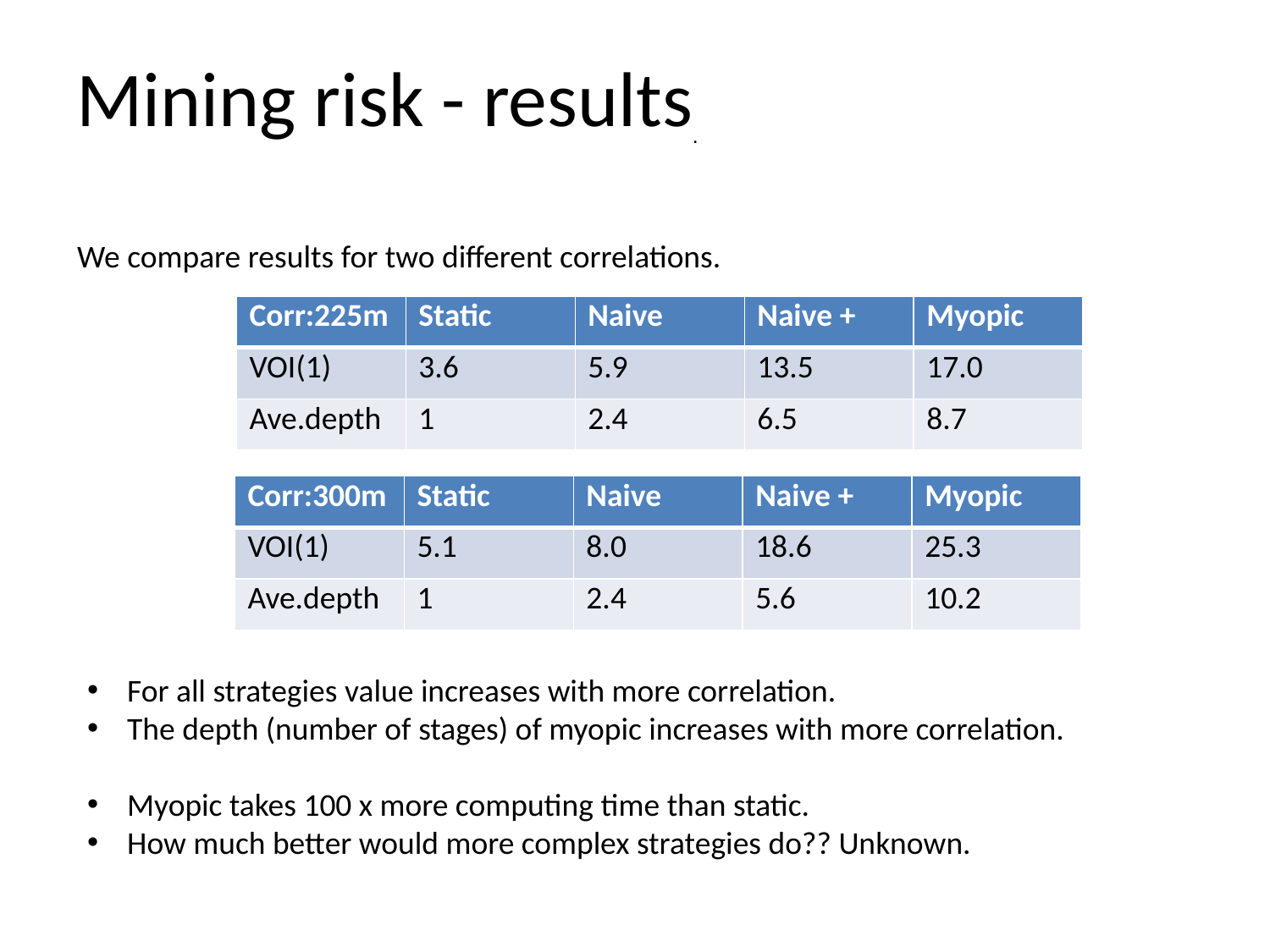

# Mining risk - results
.
We compare results for two different correlations.
| Corr:225m | Static | Naive | Naive + | Myopic |
| --- | --- | --- | --- | --- |
| VOI(1) | 3.6 | 5.9 | 13.5 | 17.0 |
| Ave.depth | 1 | 2.4 | 6.5 | 8.7 |
| Corr:300m | Static | Naive | Naive + | Myopic |
| --- | --- | --- | --- | --- |
| VOI(1) | 5.1 | 8.0 | 18.6 | 25.3 |
| Ave.depth | 1 | 2.4 | 5.6 | 10.2 |
For all strategies value increases with more correlation.
The depth (number of stages) of myopic increases with more correlation.

Myopic takes 100 x more computing time than static.
How much better would more complex strategies do?? Unknown.